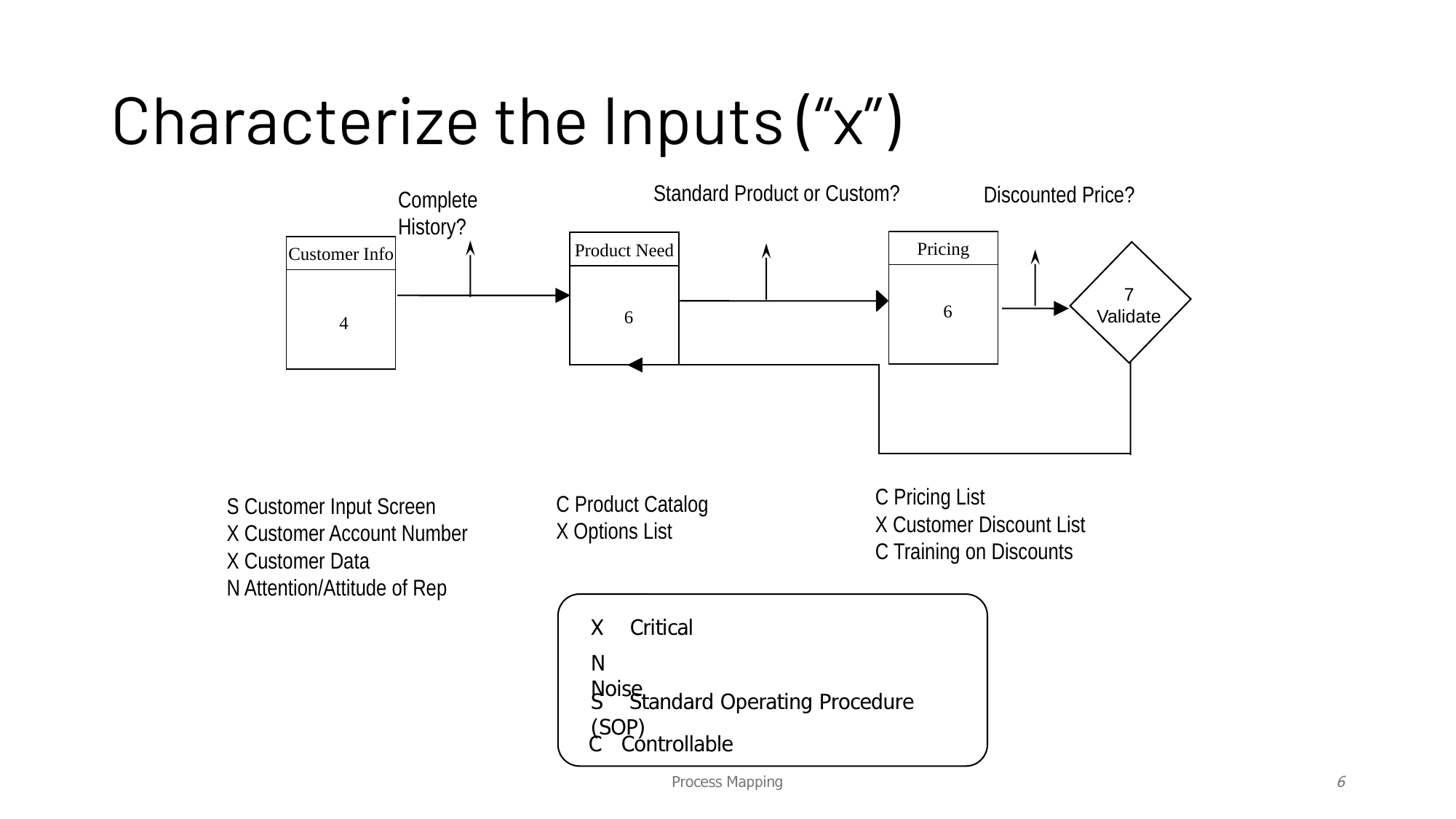

# Characterize the Inputs (“x”)
Standard Product or Custom?
Discounted Price?
Complete History?
Pricing
Product Need
Customer Info

7
Validate

6

6

4

C Pricing List
X Customer Discount List
C Training on Discounts
C Product Catalog
X Options List
S Customer Input Screen
X Customer Account Number
X Customer Data
N Attention/Attitude of Rep

X    Critical
N    Noise
S    Standard Operating Procedure (SOP)
C   Controllable
6
Process Mapping